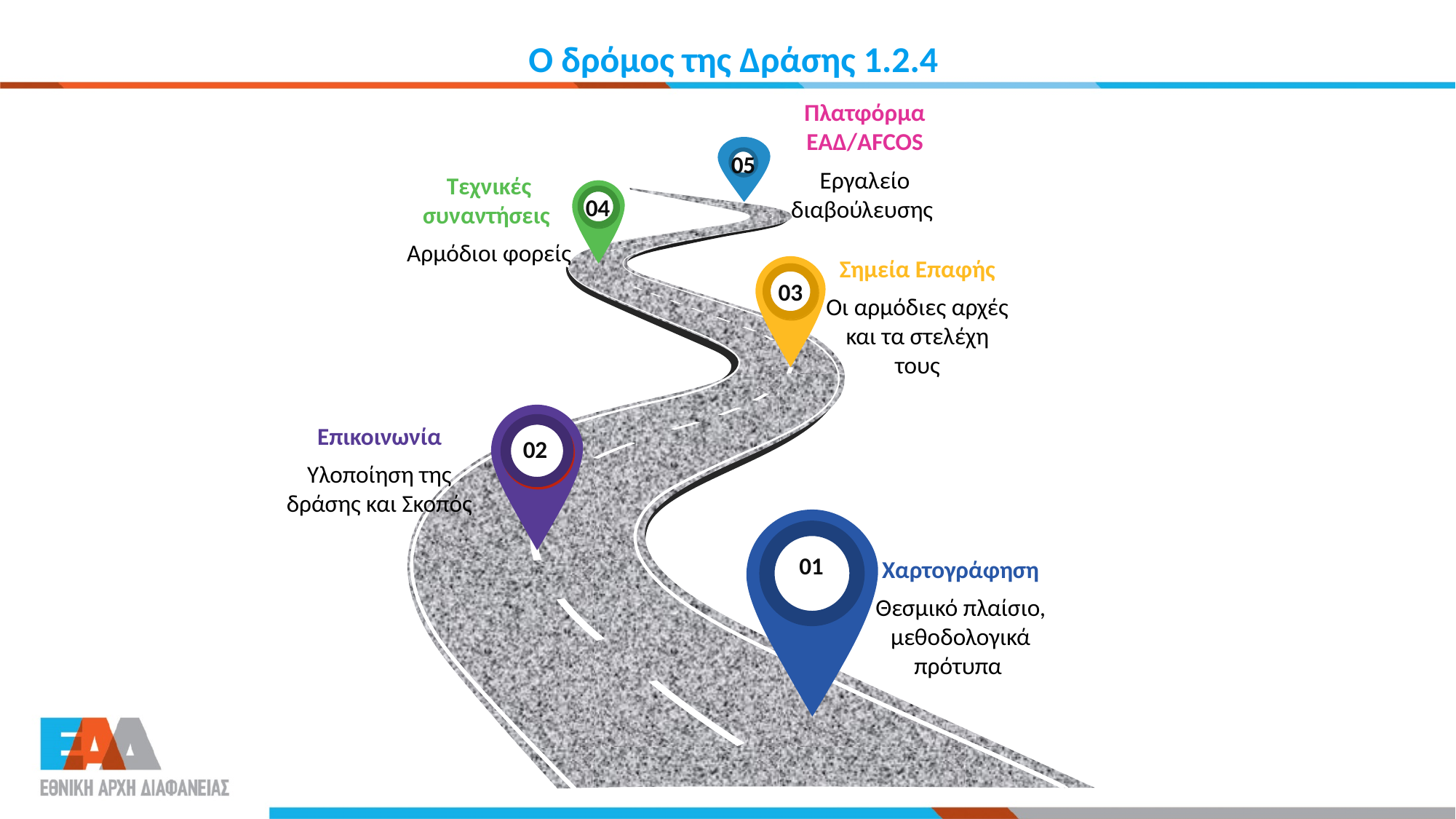

Ο δρόμος της Δράσης 1.2.4
Πλατφόρμα ΕΑΔ/AFCOS
Εργαλείο διαβούλευσης

05

Τεχνικές συναντήσεις
Αρμόδιοι φορείς

04

Σημεία Επαφής
Οι αρμόδιες αρχές και τα στελέχη τους

03

Επικοινωνία
Υλοποίηση της δράσης και Σκοπός

02

01
Χαρτογράφηση
Θεσμικό πλαίσιο, μεθοδολογικά πρότυπα